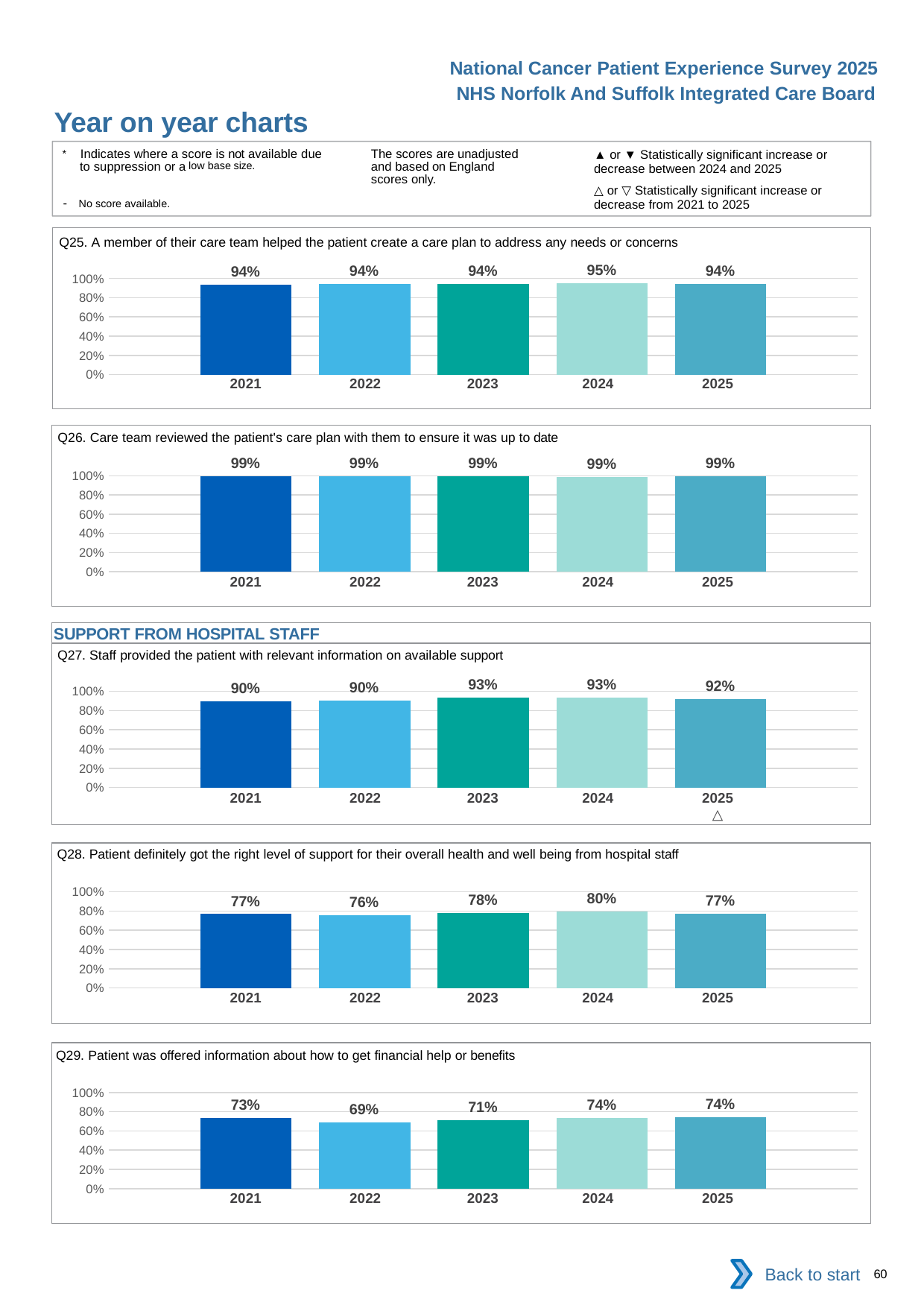

National Cancer Patient Experience Survey 2025
NHS Norfolk And Suffolk Integrated Care Board
Year on year charts (5)

The scores are unadjusted and based on England scores only.
*  Indicates where a score is not available due to suppression or a low base size.
- No score available.
▲ or ▼ Statistically significant increase or decrease between 2024 and 2025
△ or ▽ Statistically significant increase or decrease from 2021 to 2025
Q25. A member of their care team helped the patient create a care plan to address any needs or concerns

### Chart

| Category | 2021 | 2022 | 2023 | 2024 | 2025 |
|---|---|---|---|---|---|
| Category 1 | 0.9373368 | 0.9435273 | 0.9436027 | 0.9495726 | 0.9440414 |
| 2021 | 2022 | 2023 | 2024 | 2025 |
| --- | --- | --- | --- | --- |
|  |  |  |  |  |
Q26. Care team reviewed the patient's care plan with them to ensure it was up to date

### Chart

| Category | 2021 | 2022 | 2023 | 2024 | 2025 |
|---|---|---|---|---|---|
| Category 1 | 0.991342 | 0.9924324 | 0.9913979 | 0.9864442 | 0.9922978 |
| 2021 | 2022 | 2023 | 2024 | 2025 |
| --- | --- | --- | --- | --- |
|  |  |  |  |  |
SUPPORT FROM HOSPITAL STAFF
Q27. Staff provided the patient with relevant information on available support

### Chart

| Category | 2021 | 2022 | 2023 | 2024 | 2025 |
|---|---|---|---|---|---|
| Category 1 | 0.8974221 | 0.9013158 | 0.9329759 | 0.9332638 | 0.9227872 |
| 2021 | 2022 | 2023 | 2024 | 2025 |
| --- | --- | --- | --- | --- |
|  |  |  |  | △ |
Q28. Patient definitely got the right level of support for their overall health and well being from hospital staff

### Chart

| Category | 2021 | 2022 | 2023 | 2024 | 2025 |
|---|---|---|---|---|---|
| Category 1 | 0.7683363 | 0.7596068 | 0.7787409 | 0.7971275 | 0.7702926 |
| 2021 | 2022 | 2023 | 2024 | 2025 |
| --- | --- | --- | --- | --- |
|  |  |  |  |  |
Q29. Patient was offered information about how to get financial help or benefits

### Chart

| Category | 2021 | 2022 | 2023 | 2024 | 2025 |
|---|---|---|---|---|---|
| Category 1 | 0.7320617 | 0.6875 | 0.7118943 | 0.7376623 | 0.7439664 |
| 2021 | 2022 | 2023 | 2024 | 2025 |
| --- | --- | --- | --- | --- |
|  |  |  |  |  |
Back to start

60